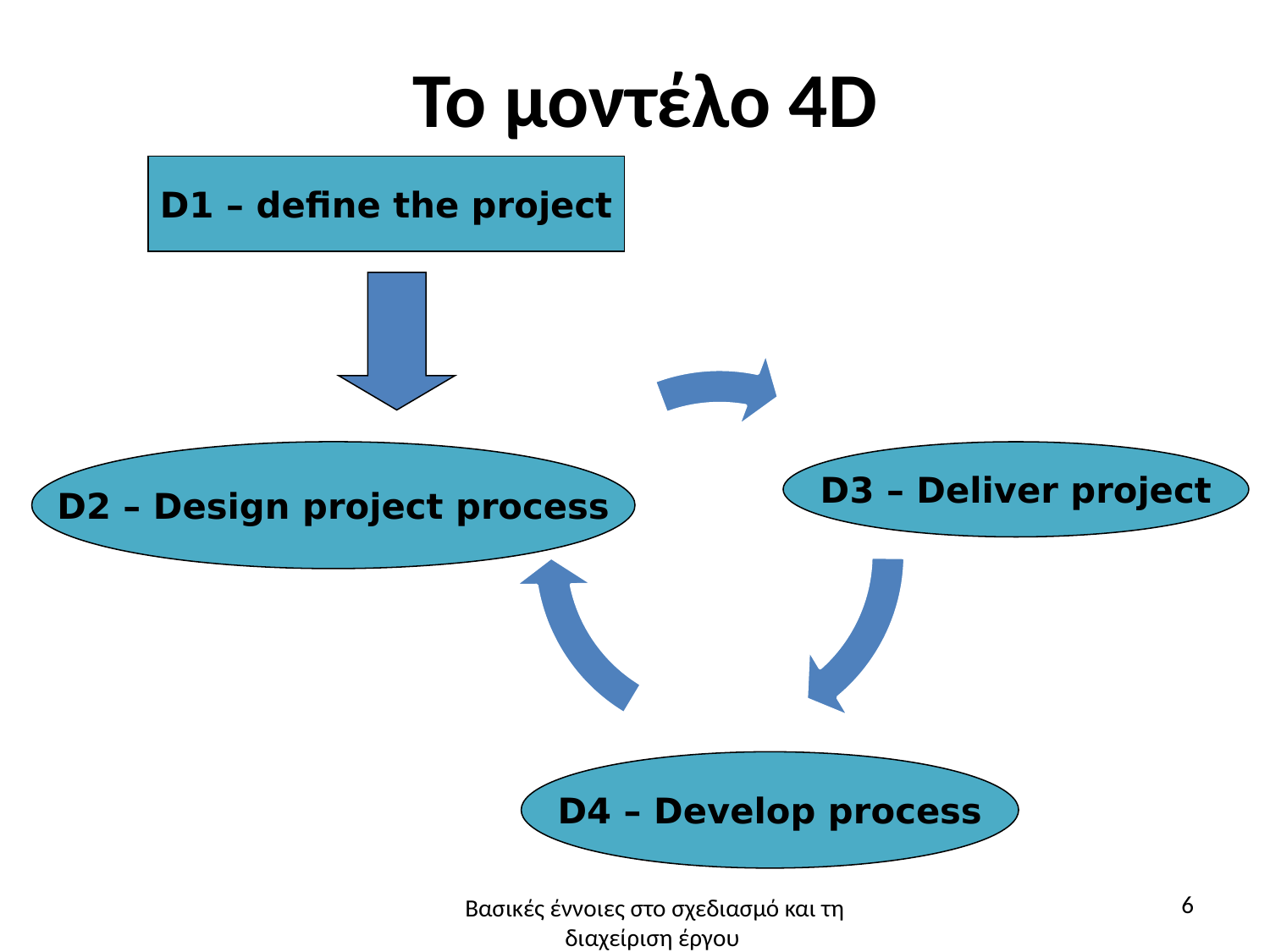

# Το μοντέλο 4D
D1 – define the project

D2 – Design project process
D3 – Deliver project
D4 – Develop process
6
Βασικές έννοιες στο σχεδιασμό και τη διαχείριση έργου